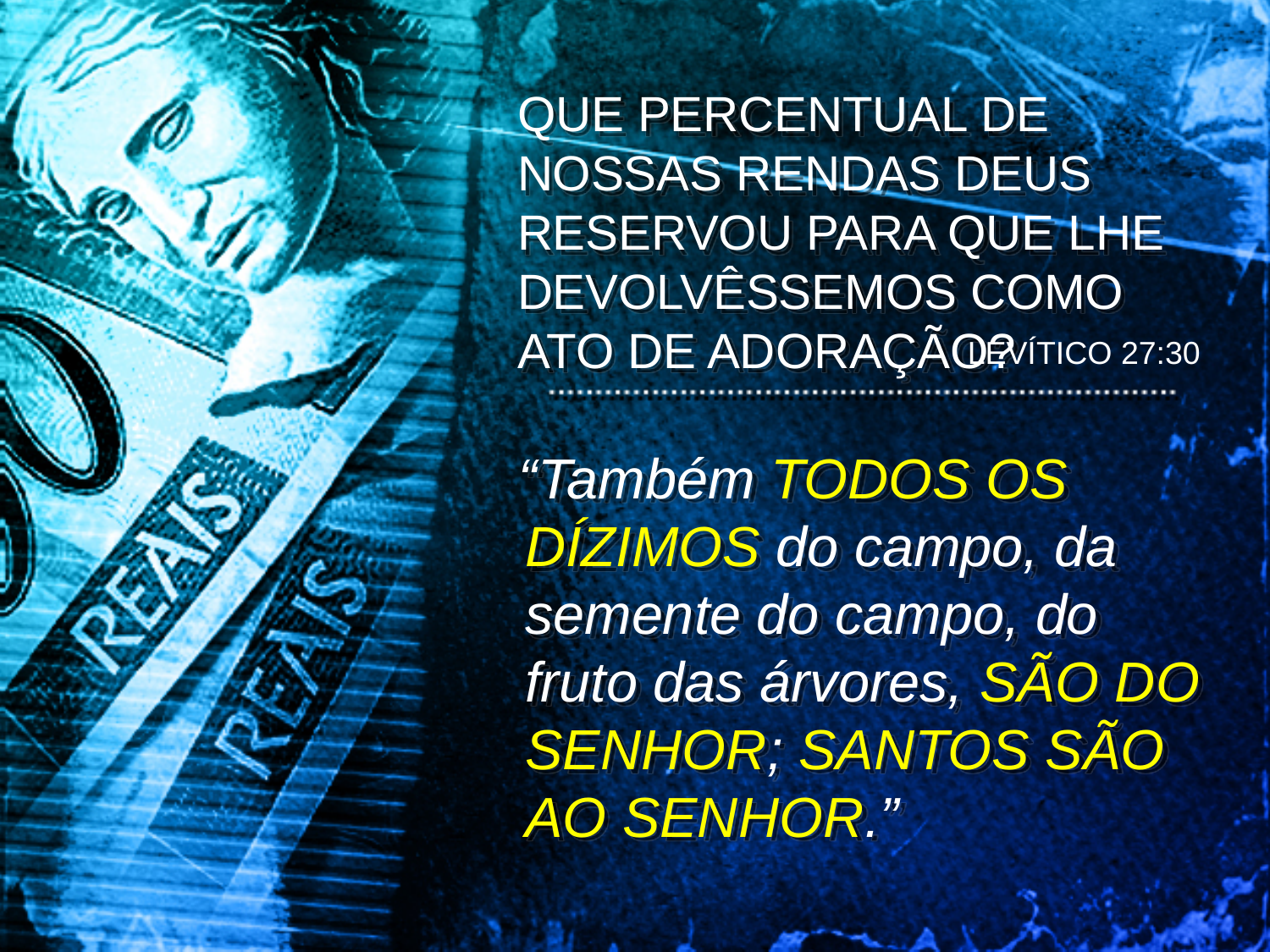

QUE PERCENTUAL DE NOSSAS RENDAS DEUS RESERVOU PARA QUE LHE DEVOLVÊSSEMOS COMO ATO DE ADORAÇÃO?
LEVÍTICO 27:30

   “Também TODOS OS DÍZIMOS do campo, da semente do campo, do fruto das árvores, SÃO DO SENHOR; SANTOS SÃO AO SENHOR.”